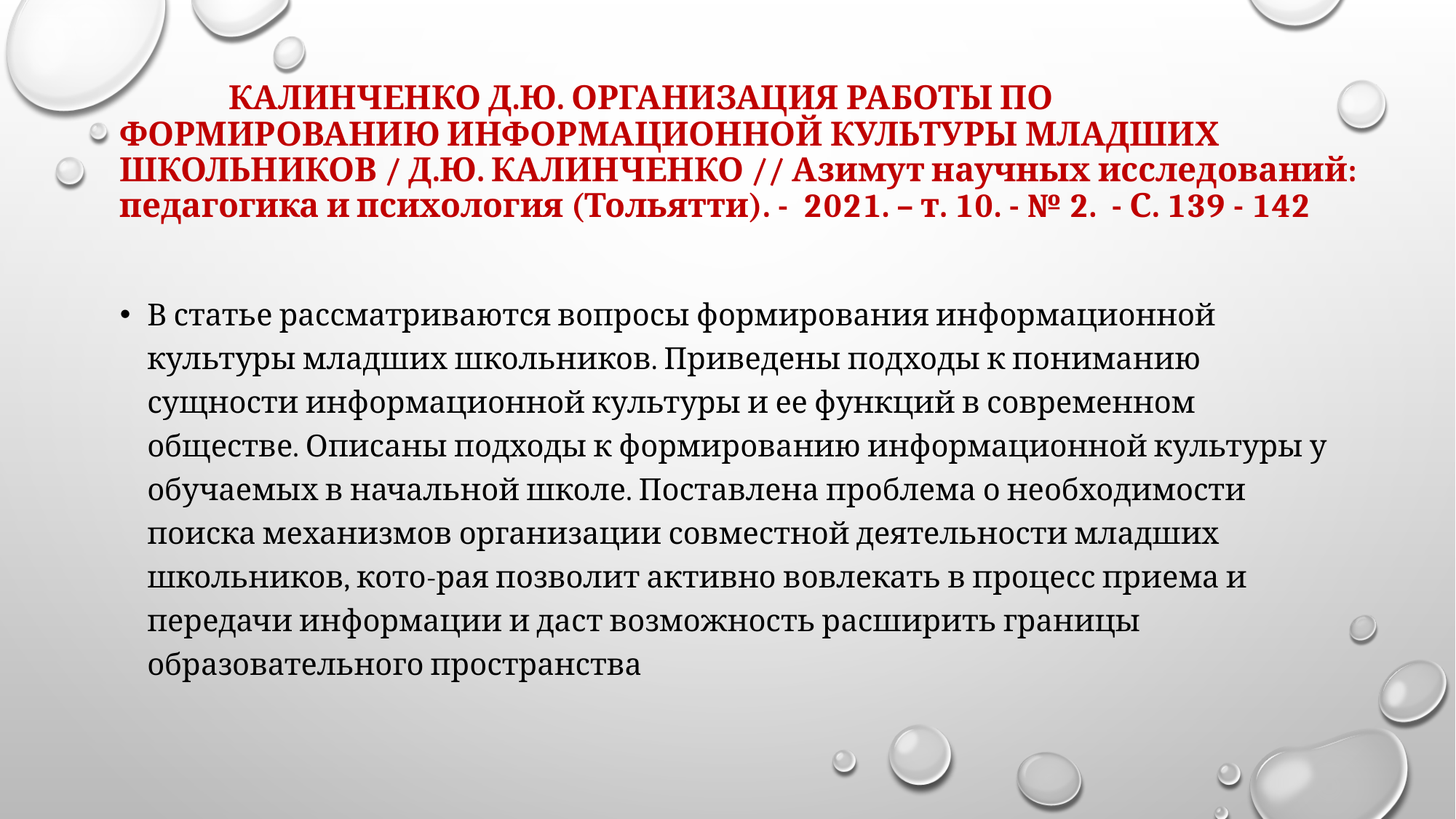

# КАЛИНЧЕНКО Д.Ю. ОРГАНИЗАЦИЯ РАБОТЫ ПО ФОРМИРОВАНИЮ ИНФОРМАЦИОННОй КУЛЬТУРЫ МЛАДШИХ ШКОЛЬНИКОВ / Д.Ю. калинченко // Азимут научных исследований: педагогика и психология (Тольятти). -  2021. – т. 10. - № 2.  - С. 139 - 142
В статье рассматриваются вопросы формирования информационной культуры младших школьников. Приведены подходы к пониманию сущности информационной культуры и ее функций в современном обществе. Описаны подходы к формированию информационной культуры у обучаемых в начальной школе. Поставлена проблема о необходимости поиска механизмов организации совместной деятельности младших школьников, кото-рая позволит активно вовлекать в процесс приема и передачи информации и даст возможность расширить границы образовательного пространства